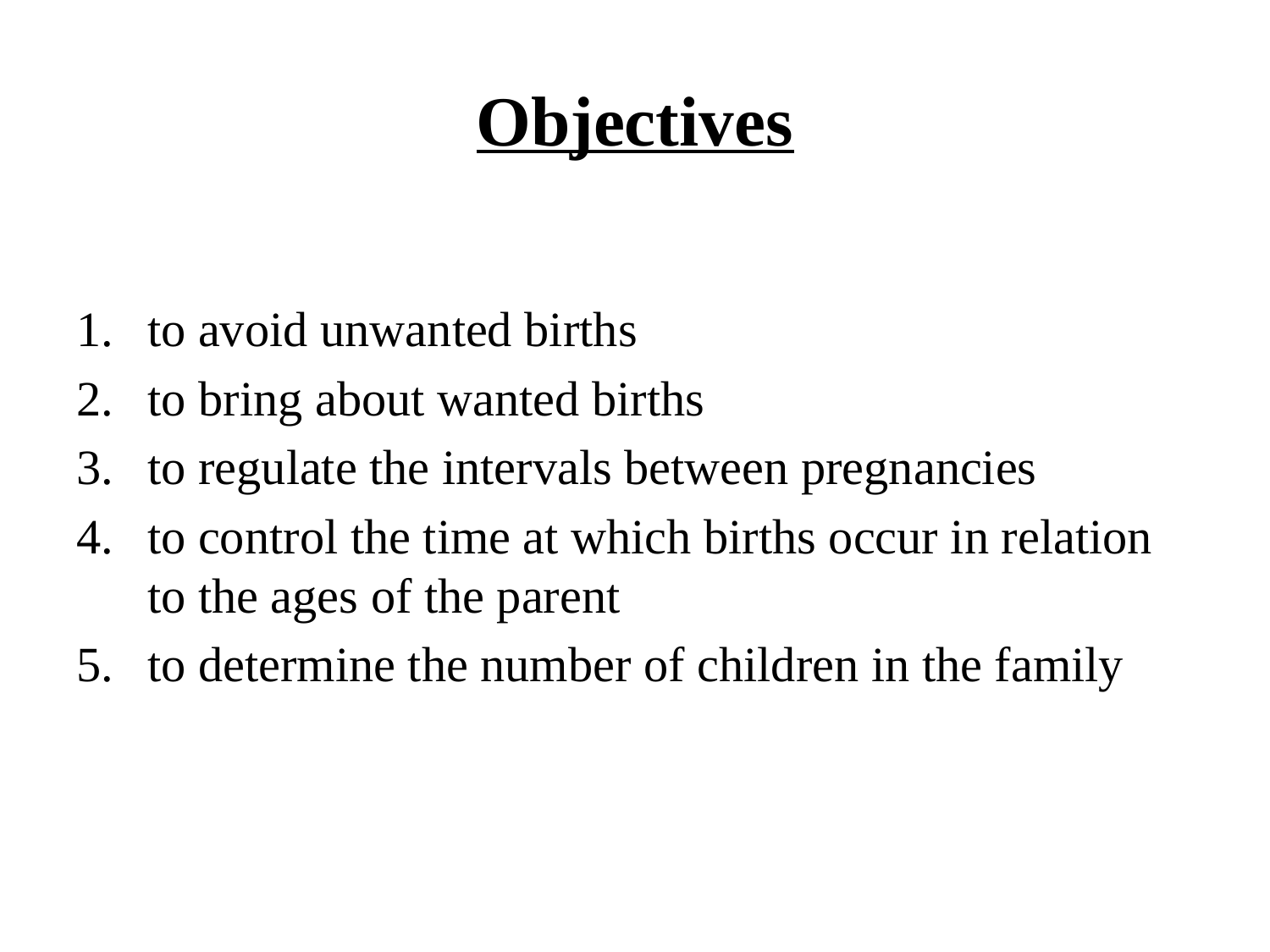

# Objectives

to avoid unwanted births
to bring about wanted births
to regulate the intervals between pregnancies
to control the time at which births occur in relation to the ages of the parent
to determine the number of children in the family